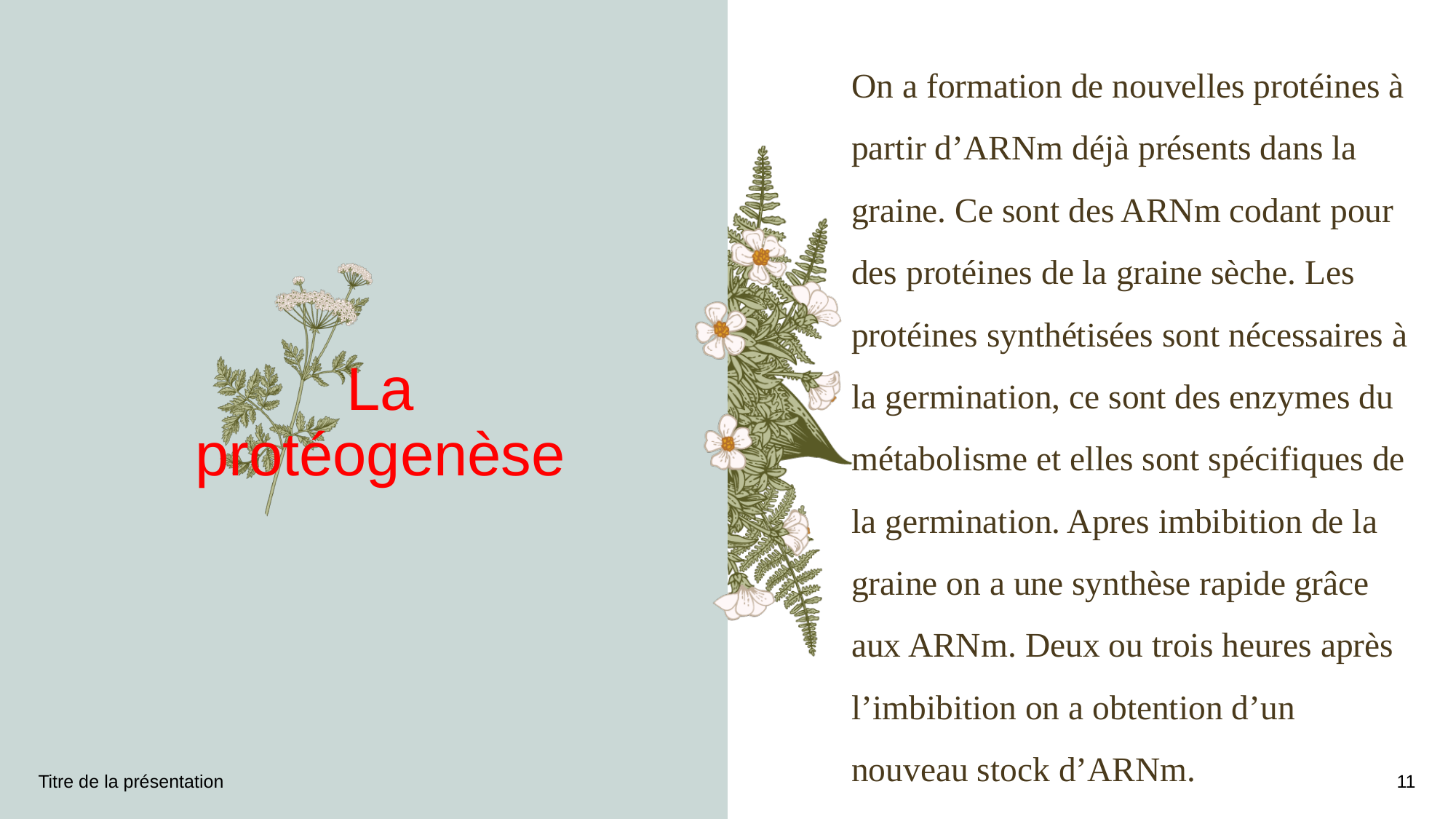

On a formation de nouvelles protéines à partir d’ARNm déjà présents dans la graine. Ce sont des ARNm codant pour des protéines de la graine sèche. Les protéines synthétisées sont nécessaires à la germination, ce sont des enzymes du métabolisme et elles sont spécifiques de la germination. Apres imbibition de la graine on a une synthèse rapide grâce aux ARNm. Deux ou trois heures après l’imbibition on a obtention d’un nouveau stock d’ARNm.
La protéogenèse
Titre de la présentation
11